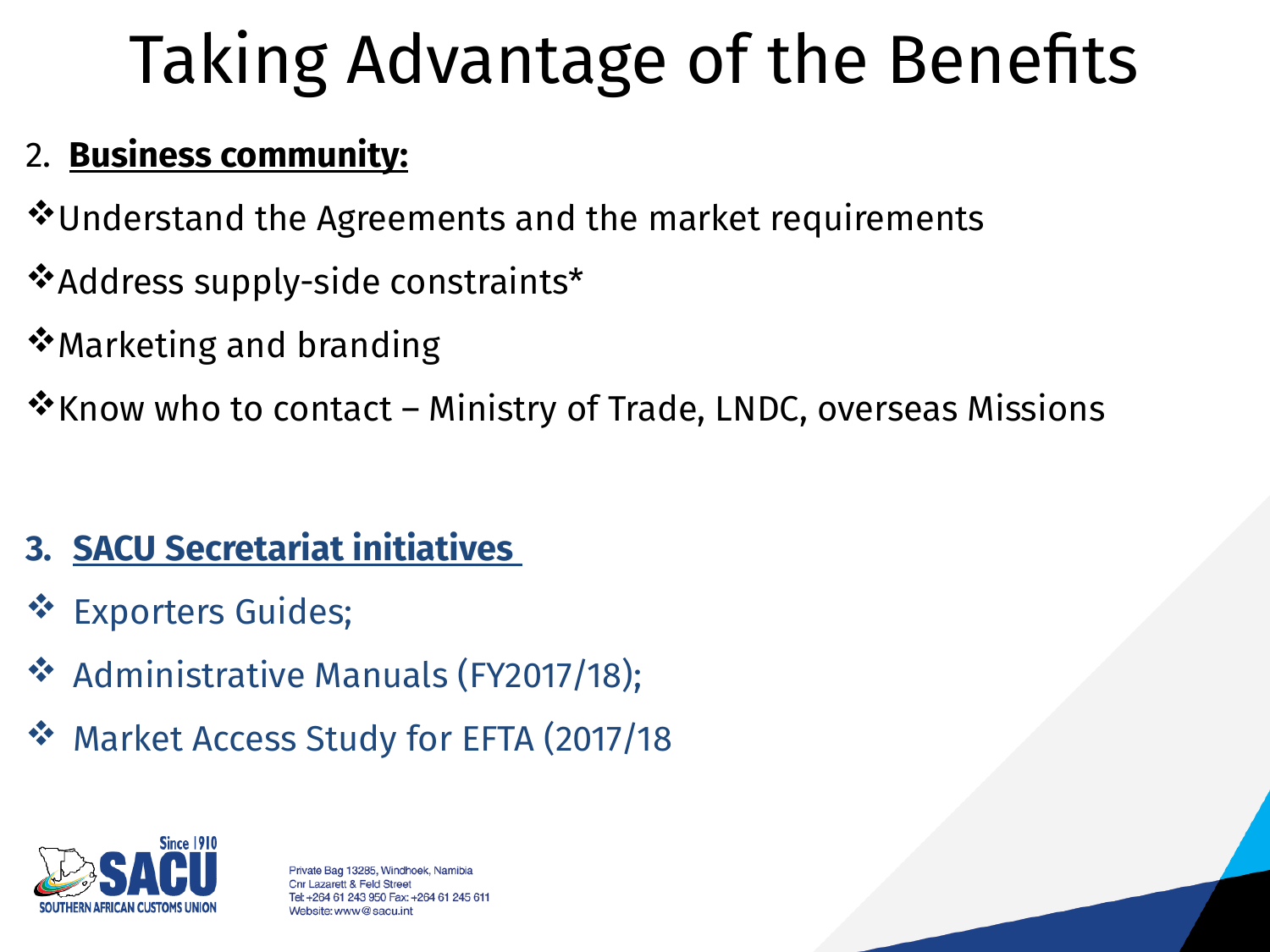

# Taking Advantage of the Benefits
2.  Business community:
Understand the Agreements and the market requirements
Address supply-side constraints*
Marketing and branding
Know who to contact – Ministry of Trade, LNDC, overseas Missions

SACU Secretariat initiatives
Exporters Guides;
Administrative Manuals (FY2017/18);
Market Access Study for EFTA (2017/18